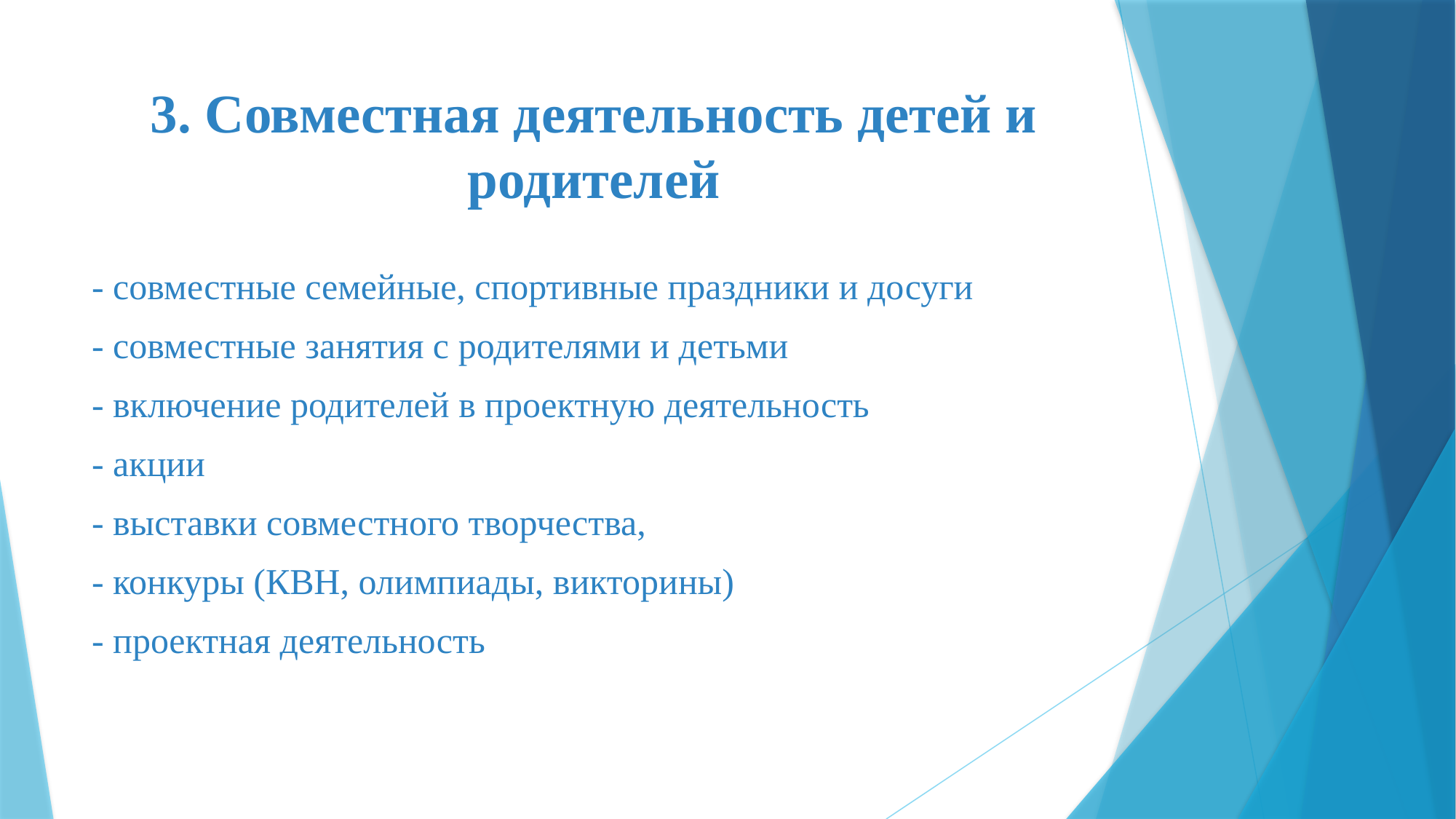

# 3. Совместная деятельность детей и родителей
- совместные семейные, спортивные праздники и досуги
- совместные занятия с родителями и детьми
- включение родителей в проектную деятельность
- акции
- выставки совместного творчества,
- конкуры (КВН, олимпиады, викторины)
- проектная деятельность